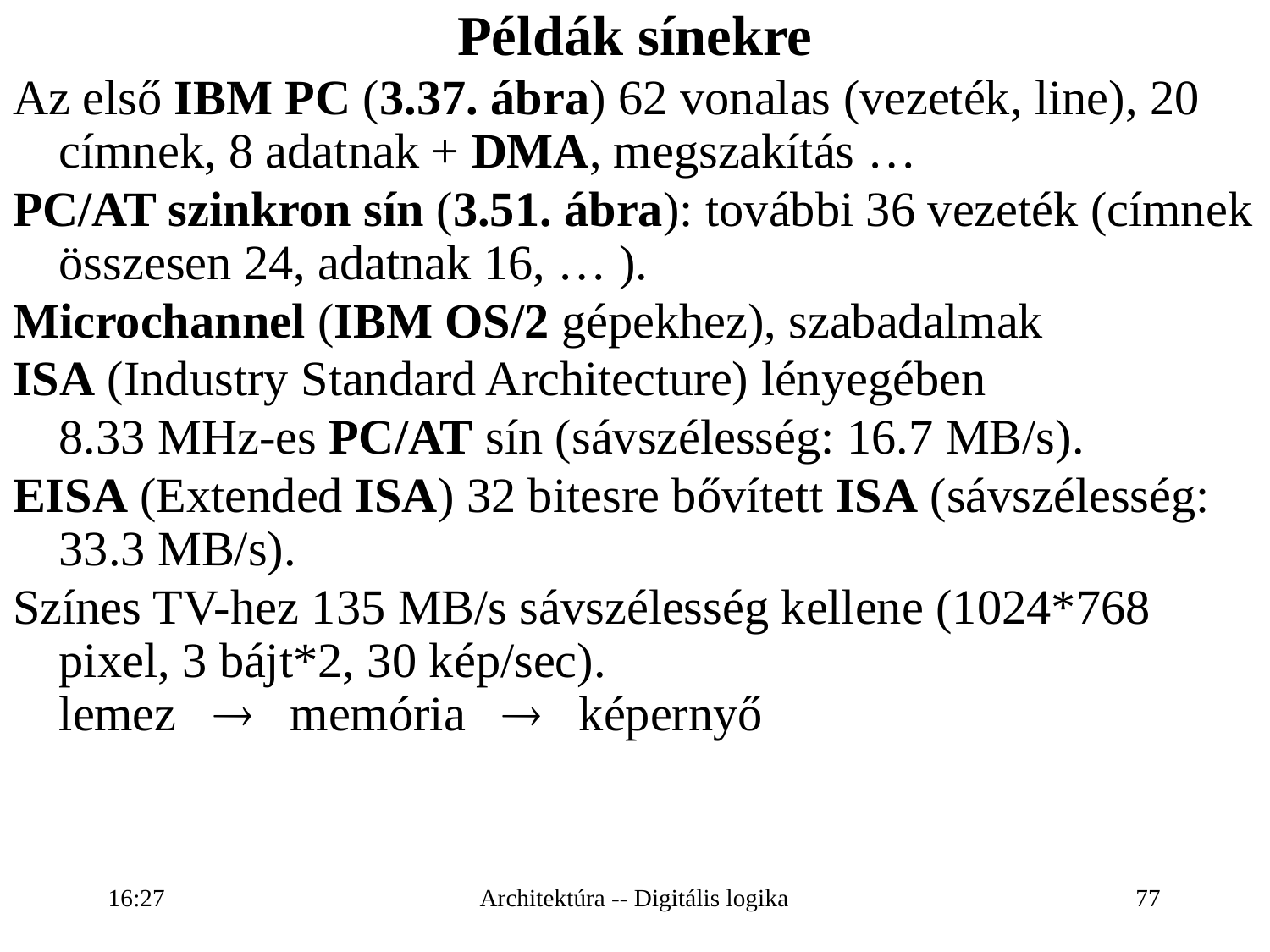

Példák sínekre
Az első IBM PC (3.37. ábra) 62 vonalas (vezeték, line), 20 címnek, 8 adatnak + DMA, megszakítás …
PC/AT szinkron sín (3.51. ábra): további 36 vezeték (címnek összesen 24, adatnak 16, … ).
Microchannel (IBM OS/2 gépekhez), szabadalmak
ISA (Industry Standard Architecture) lényegében
	8.33 MHz-es PC/AT sín (sávszélesség: 16.7 MB/s).
EISA (Extended ISA) 32 bitesre bővített ISA (sávszélesség: 33.3 MB/s).
Színes TV-hez 135 MB/s sávszélesség kellene (1024*768 pixel, 3 bájt*2, 30 kép/sec).
lemez   →   memória   →   képernyő
16:27
Architektúra -- Digitális logika
77